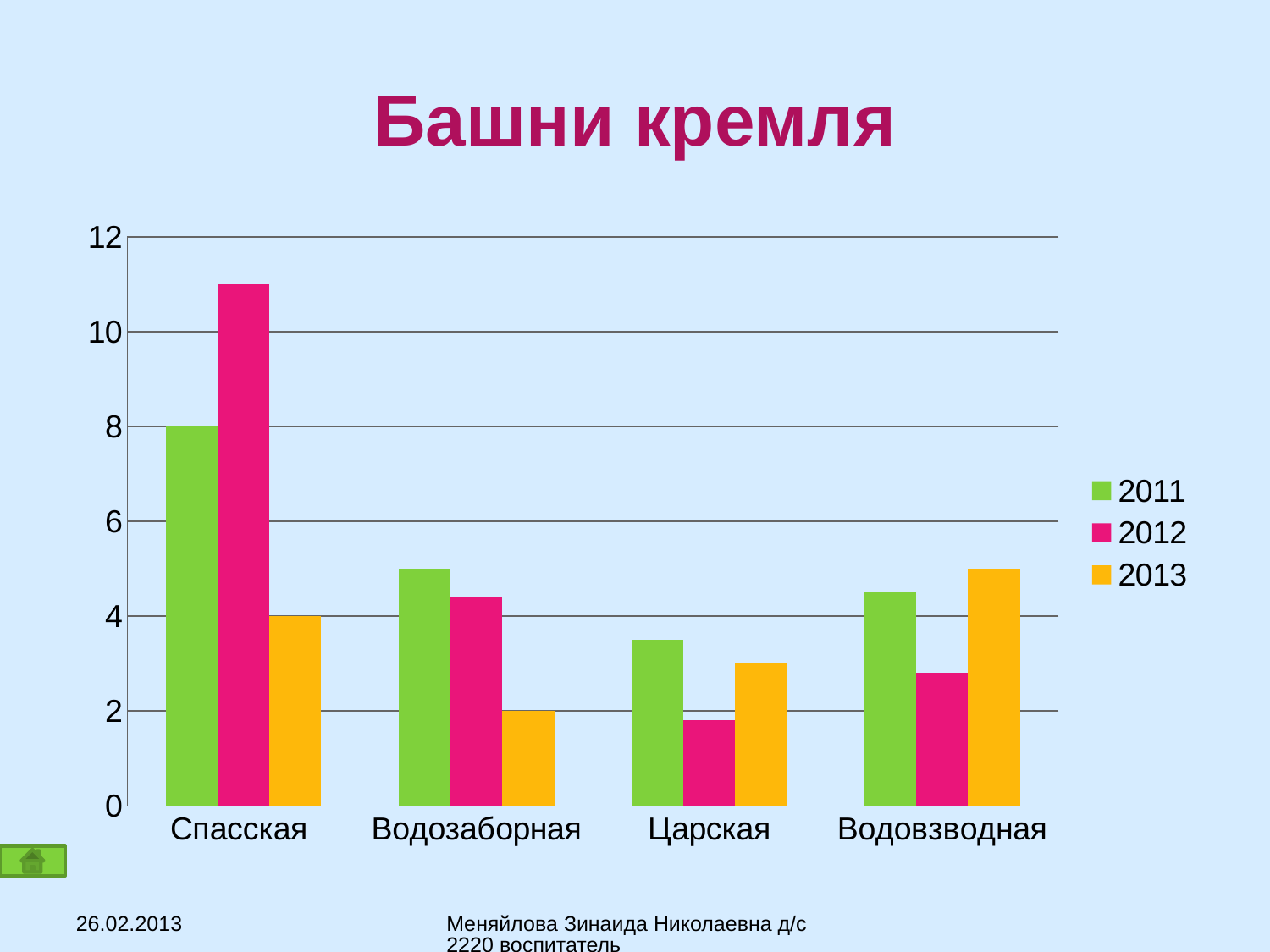

# Башни кремля

### Chart

| Category | 2011 | 2012 | 2013 |
|---|---|---|---|
| Спасская  | 8.0 | 11.0 | 4.0 |
| Водозаборная | 5.0 | 4.4 | 2.0 |
| Царская | 3.5 | 1.8 | 3.0 |
| Водовзводная | 4.5 | 2.8 | 5.0 |
26.02.2013
Меняйлова Зинаида Николаевна д/с 2220 воспитатель